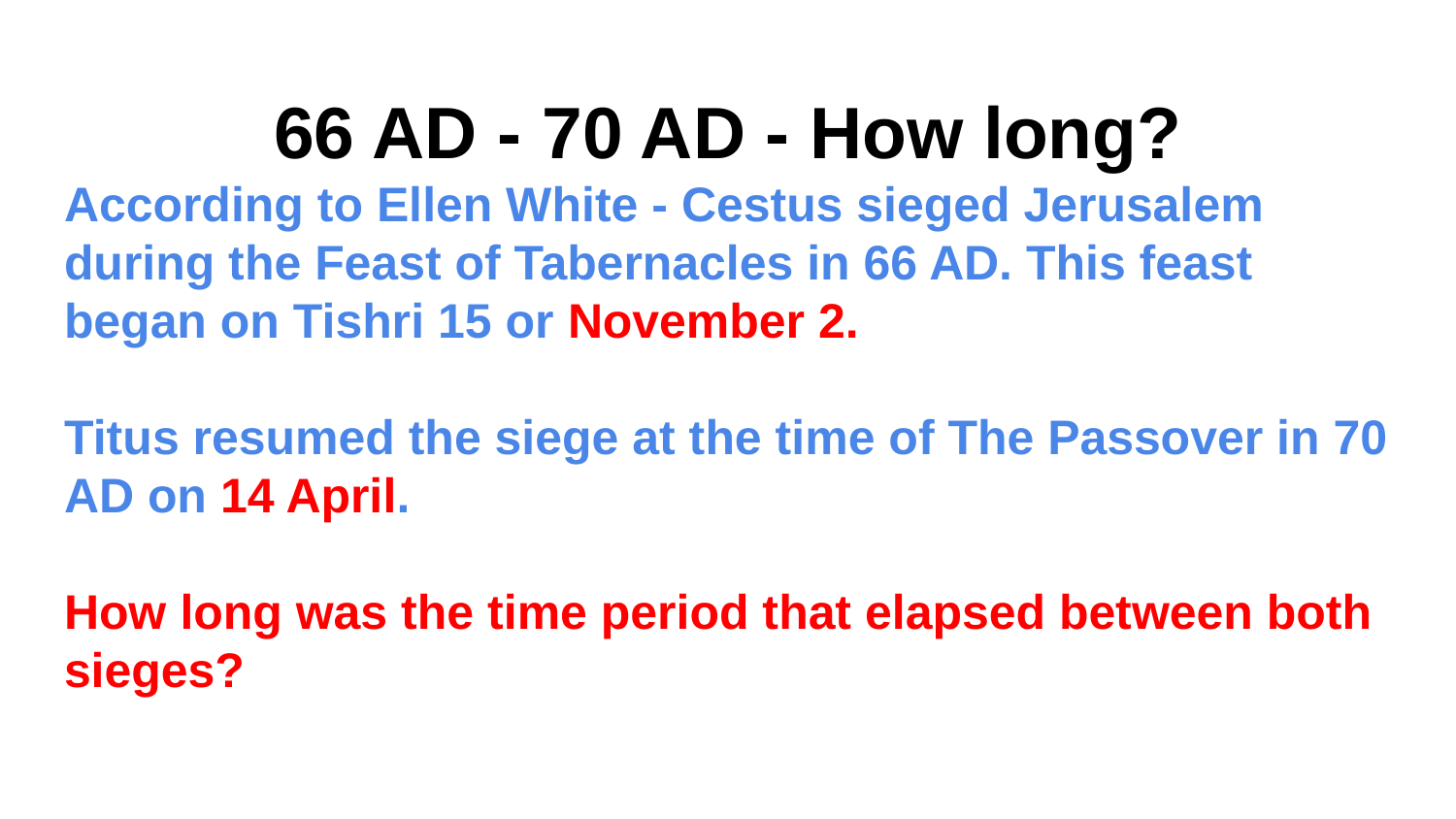

# 66 AD - 70 AD - How long?
According to Ellen White - Cestus sieged Jerusalem during the Feast of Tabernacles in 66 AD. This feast began on Tishri 15 or November 2.

Titus resumed the siege at the time of The Passover in 70 AD on 14 April.

How long was the time period that elapsed between both sieges?